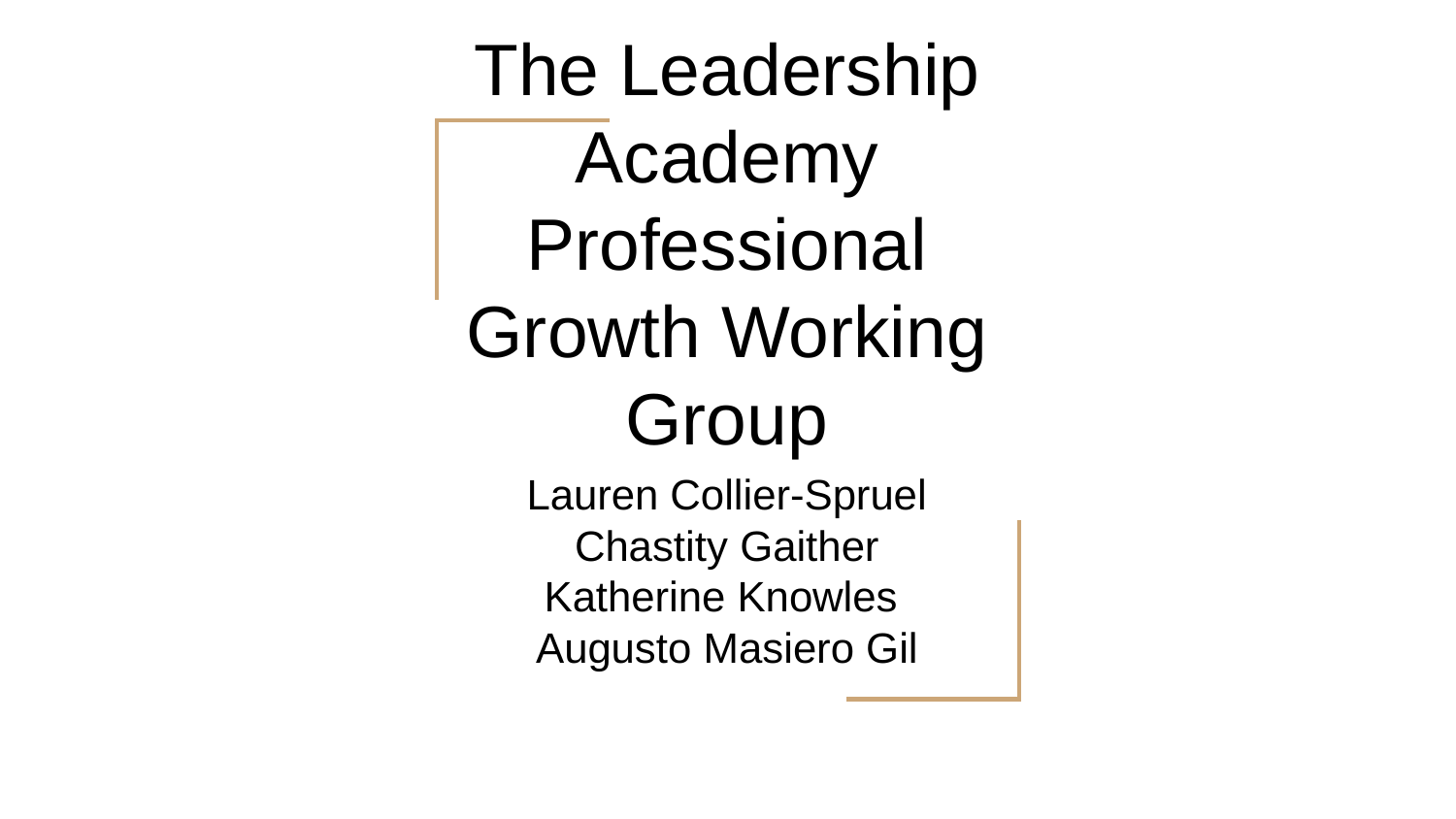

# The Leadership Academy
Professional Growth Working Group
Lauren Collier-Spruel
Chastity Gaither
Katherine Knowles
Augusto Masiero Gil